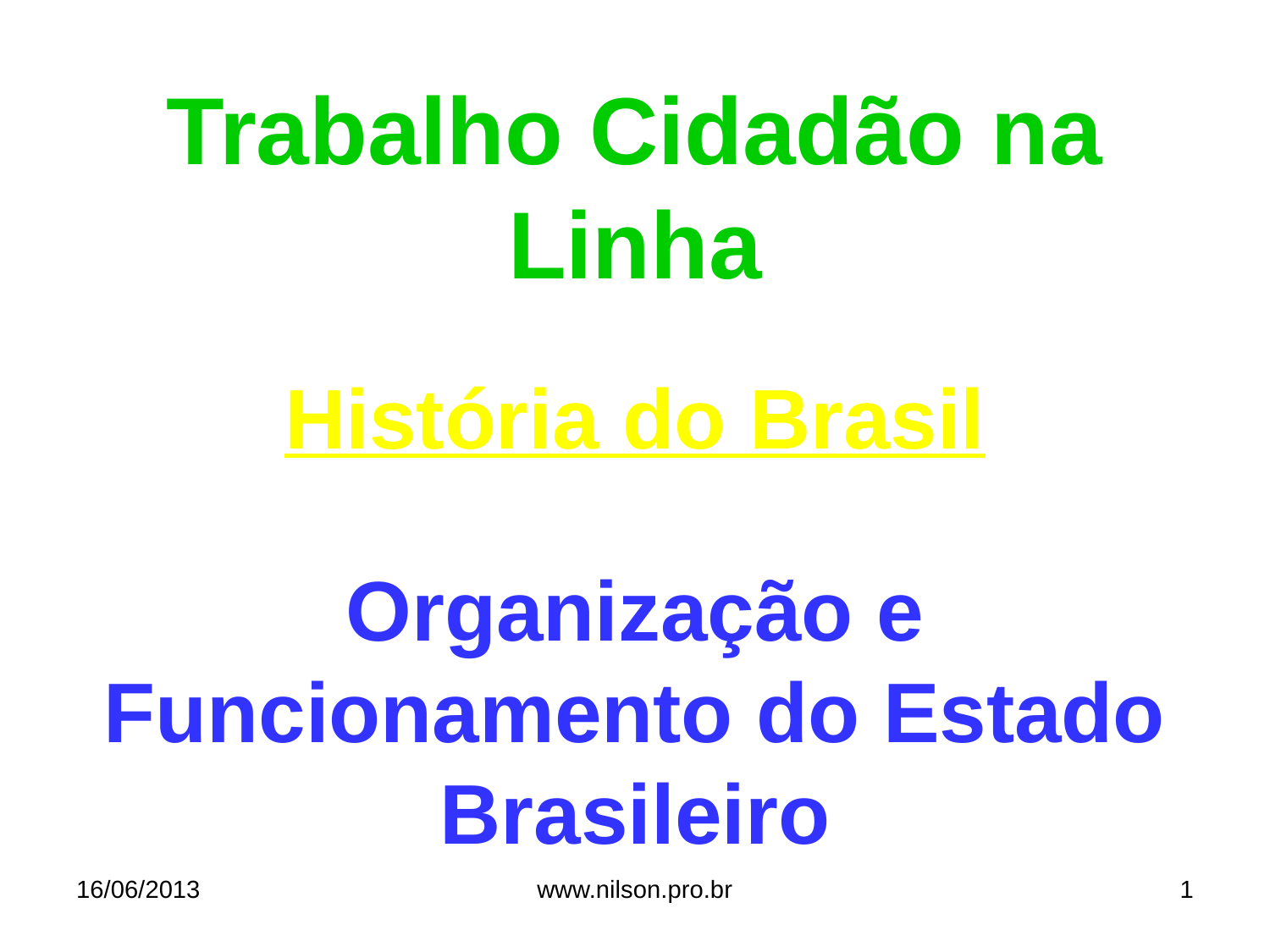

Trabalho Cidadão na Linha

História do Brasil

Organização e Funcionamento do Estado Brasileiro
16/06/2013
www.nilson.pro.br
1